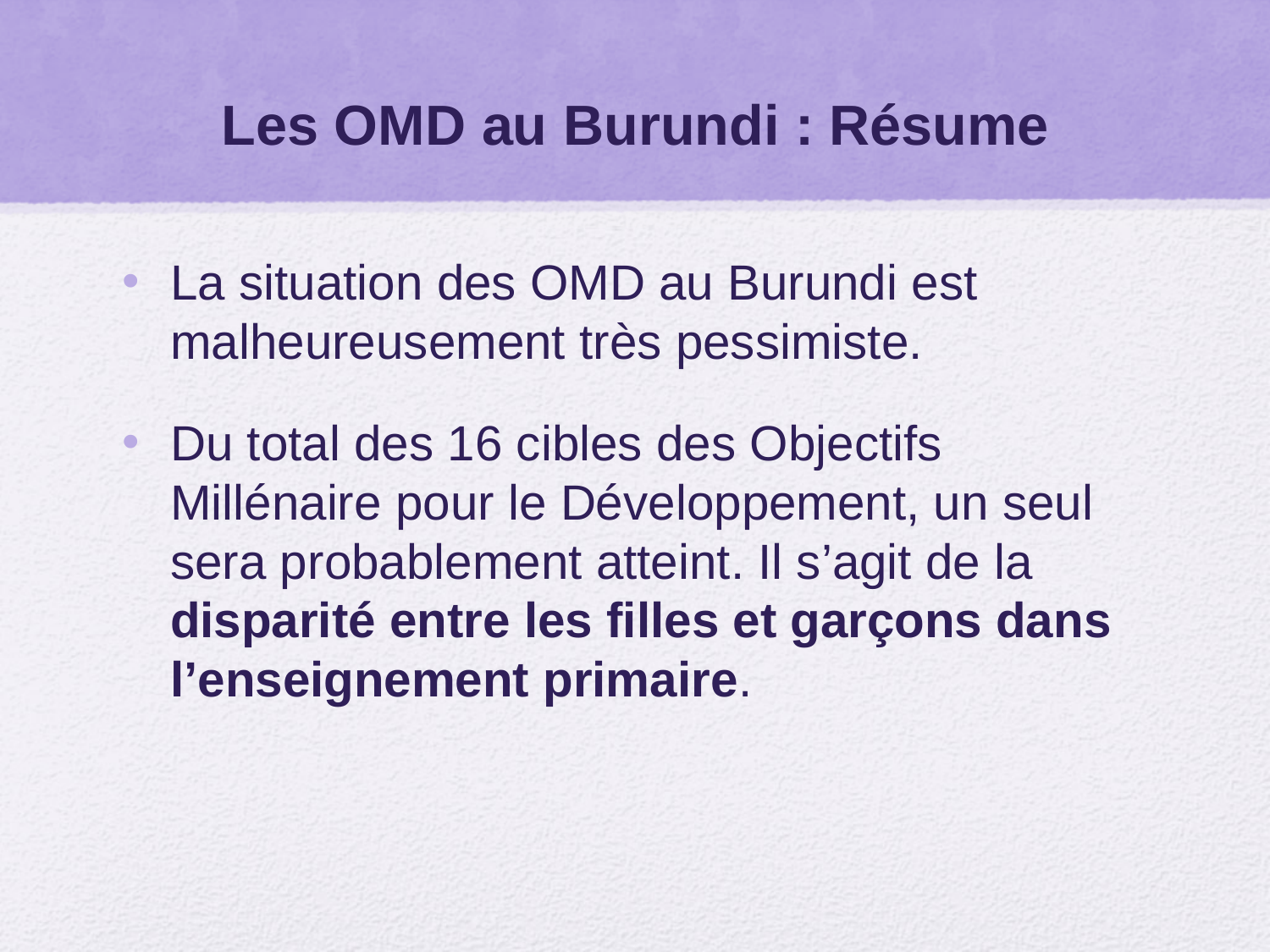

# Les OMD au Burundi : Résume
La situation des OMD au Burundi est malheureusement très pessimiste.
Du total des 16 cibles des Objectifs Millénaire pour le Développement, un seul sera probablement atteint. Il s’agit de la disparité entre les filles et garçons dans l’enseignement primaire.